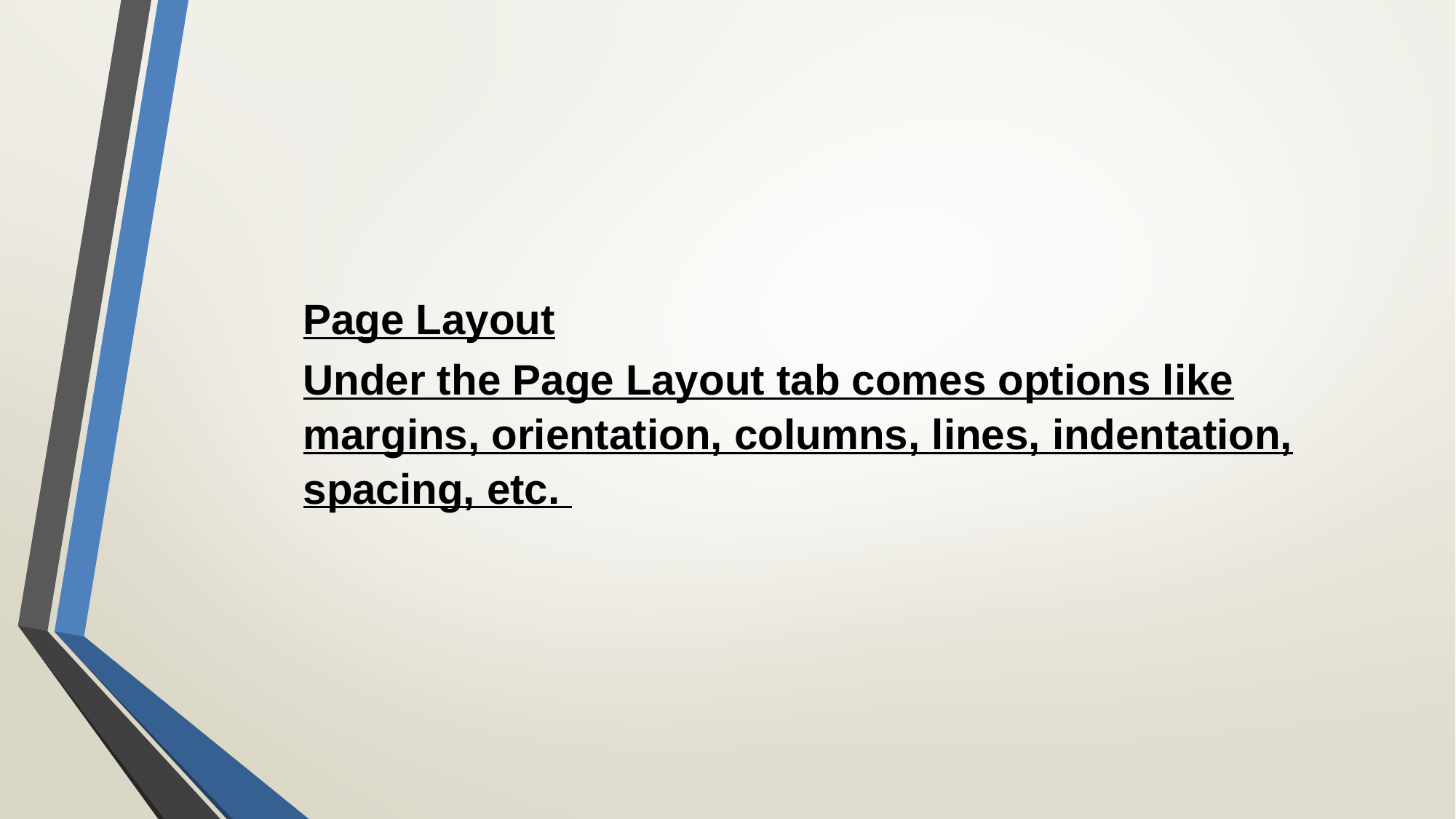

Page Layout
Under the Page Layout tab comes options like margins, orientation, columns, lines, indentation, spacing, etc.